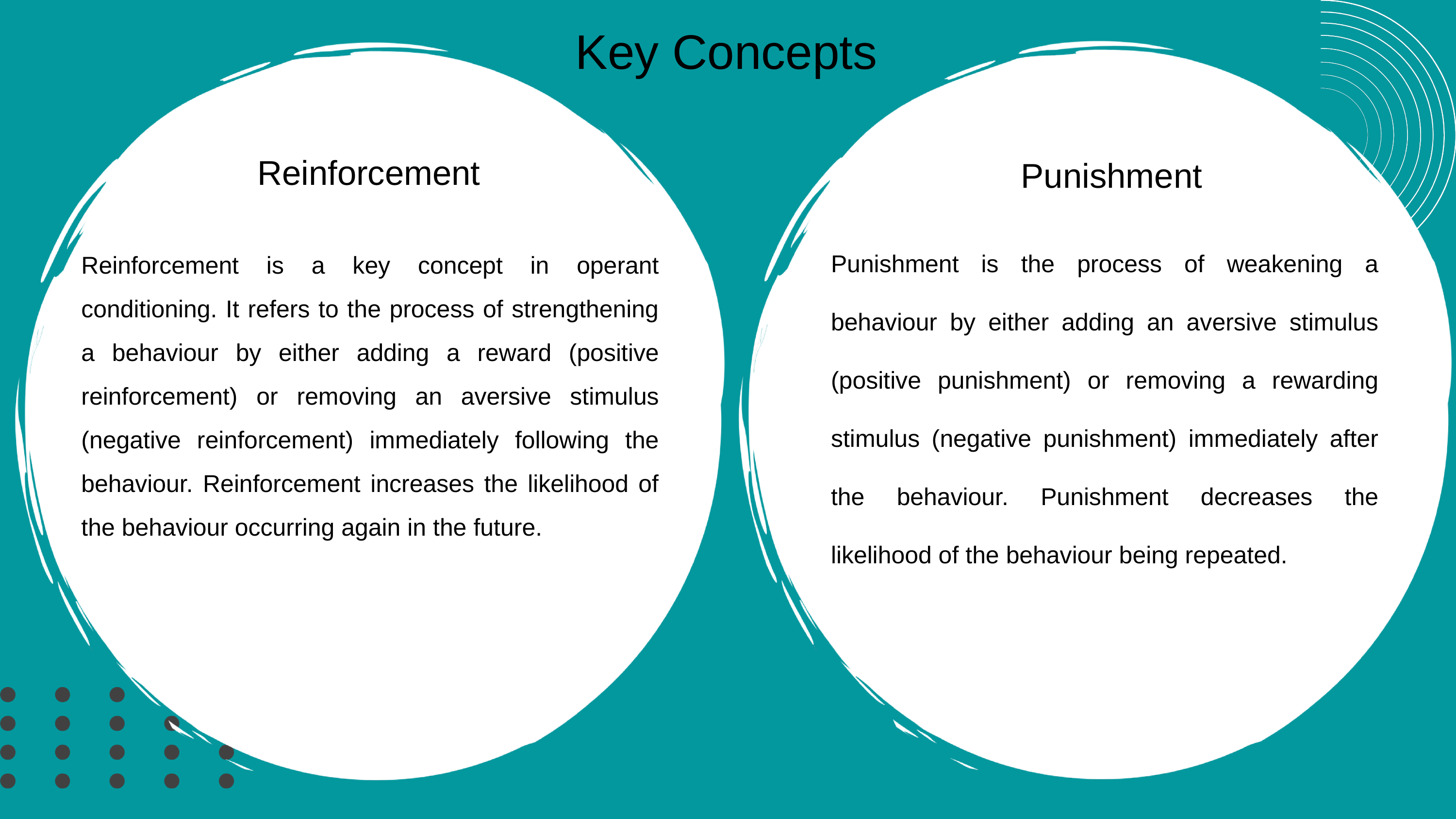

Key Concepts

Reinforcement
Punishment
Punishment is the process of weakening a behaviour by either adding an aversive stimulus (positive punishment) or removing a rewarding stimulus (negative punishment) immediately after the behaviour. Punishment decreases the likelihood of the behaviour being repeated.
Reinforcement is a key concept in operant conditioning. It refers to the process of strengthening a behaviour by either adding a reward (positive reinforcement) or removing an aversive stimulus (negative reinforcement) immediately following the behaviour. Reinforcement increases the likelihood of the behaviour occurring again in the future.